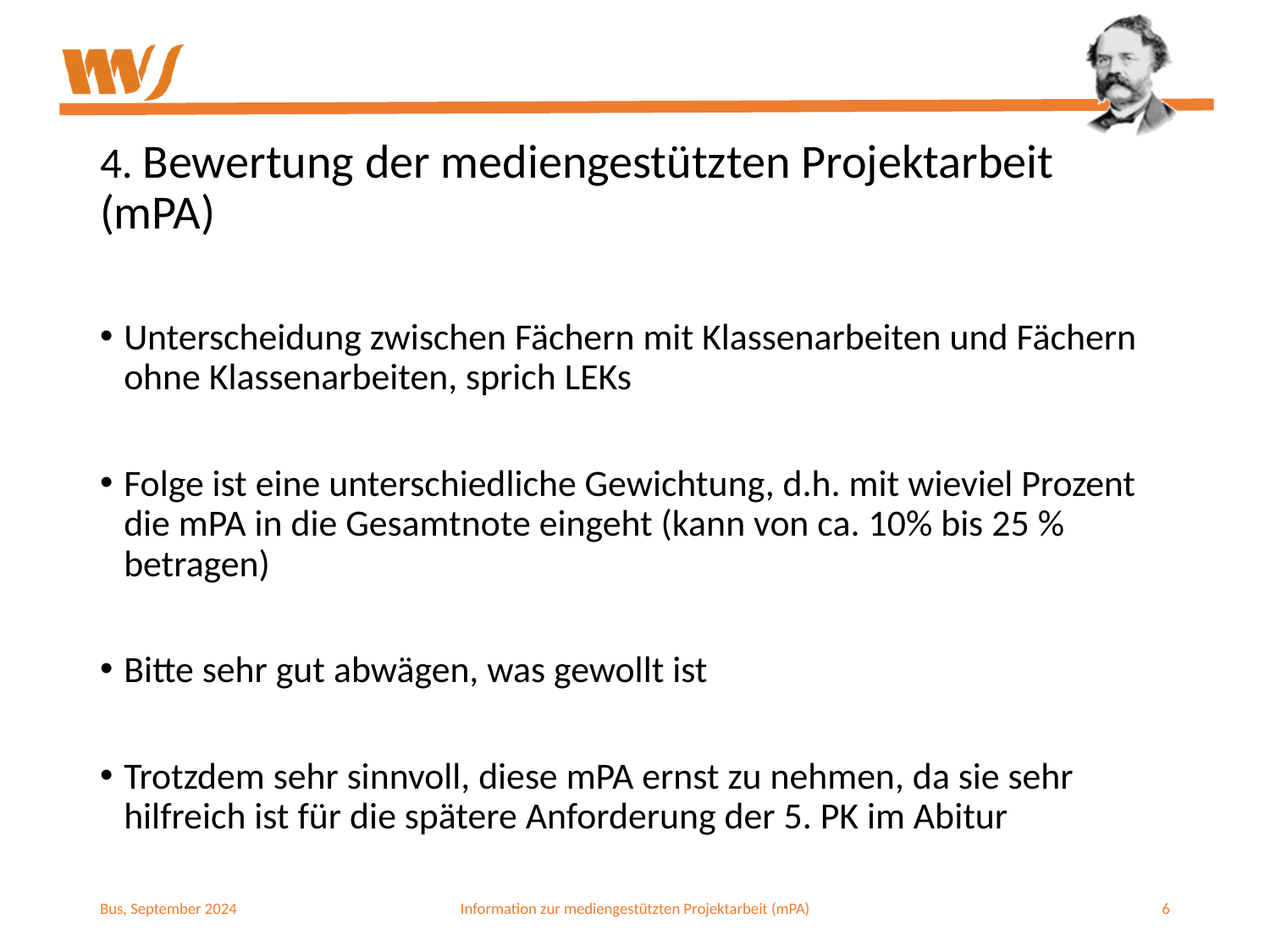

# 4. Bewertung der mediengestützten Projektarbeit (mPA)

Unterscheidung zwischen Fächern mit Klassenarbeiten und Fächern ohne Klassenarbeiten, sprich LEKs

Folge ist eine unterschiedliche Gewichtung, d.h. mit wieviel Prozent die mPA in die Gesamtnote eingeht (kann von ca. 10% bis 25 % betragen)

Bitte sehr gut abwägen, was gewollt ist

Trotzdem sehr sinnvoll, diese mPA ernst zu nehmen, da sie sehr hilfreich ist für die spätere Anforderung der 5. PK im Abitur
Bus, September 2024
Information zur mediengestützten Projektarbeit (mPA)
6